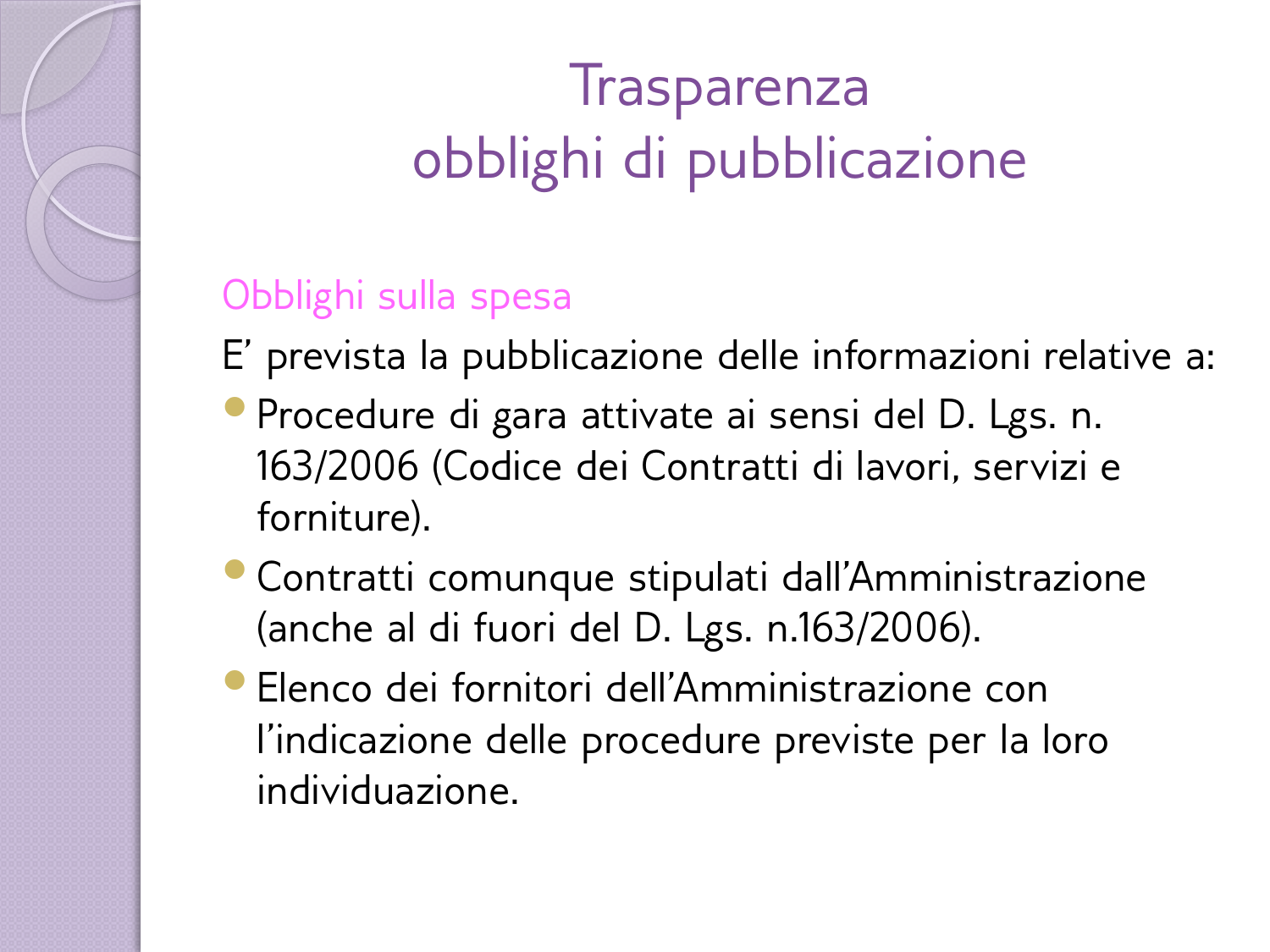

# Trasparenza obblighi di pubblicazione

Obblighi sulla spesa
E’ prevista la pubblicazione delle informazioni relative a:
Procedure di gara attivate ai sensi del D. Lgs. n. 163/2006 (Codice dei Contratti di lavori, servizi e forniture).
Contratti comunque stipulati dall’Amministrazione (anche al di fuori del D. Lgs. n.163/2006).
Elenco dei fornitori dell’Amministrazione con l’indicazione delle procedure previste per la loro individuazione.